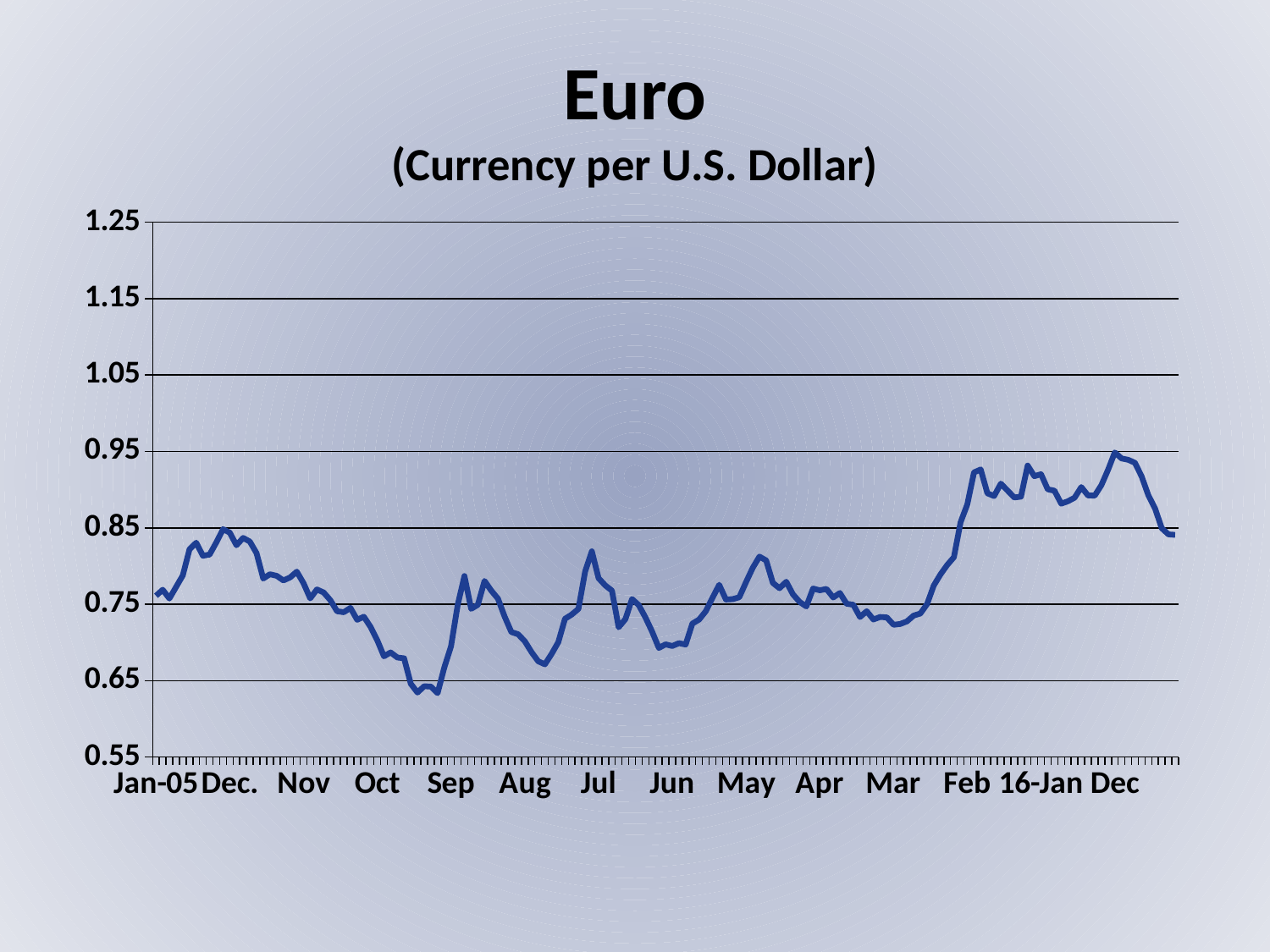

# Euro (Currency per U.S. Dollar)

### Chart

| Category | Euro |
|---|---|
| Jan-05 | 0.76113 |
| Feb | 0.76903 |
| Mar | 0.75752 |
| Apr | 0.77271 |
| May | 0.78781 |
| June | 0.8219 |
| Jul | 0.83056 |
| Aug | 0.81348 |
| Sept | 0.81503 |
| Oct | 0.83104 |
| Nov | 0.84828 |
| Dec. | 0.84378 |
| Jan-06 | 0.82731 |
| Feb | 0.83681 |
| Mar | 0.83203 |
| Apr | 0.81691 |
| May | 0.78365 |
| Jun | 0.78931 |
| Jul | 0.78723 |
| Aug | 0.78117 |
| Sep | 0.78511 |
| Oct | 0.79271 |
| Nov | 0.77767 |
| Dec | 0.75773 |
| Jan-07 | 0.76943 |
| Feb | 0.7655 |
| Mar | 0.75552 |
| Apr | 0.74092 |
| May | 0.73961 |
| Jun | 0.74531 |
| Jul | 0.72975 |
| Aug | 0.73372 |
| Sep | 0.72042 |
| Oct | 0.70301 |
| Nov | 0.6819 |
| Dec. | 0.68698 |
| Jan-08 | 0.68033 |
| Feb | 0.67934 |
| Mar | 0.64594 |
| Apr | 0.6345 |
| May  | 0.64273 |
| Jun | 0.64229 |
| Jul | 0.63373 |
| Aug | 0.66725 |
| Sep | 0.6949 |
| Oct | 0.74939 |
| Nov | 0.787 |
| Dec | 0.74403 |
| Jan-09 | 0.7493 |
| Feb | 0.7805 |
| Mar | 0.76793 |
| Apr | 0.75739 |
| May | 0.73382 |
| Jun | 0.7137 |
| Jul | 0.71077 |
| Aug | 0.7016 |
| Sep | 0.68747 |
| Oct | 0.67543 |
| Nov | 0.67139 |
| Dec | 0.68502 |
| Jan-10 | 0.70035 |
| Feb | 0.73103 |
| Mar | 0.73652 |
| Apr | 0.74401 |
| May | 0.7929 |
| Jun | 0.8193 |
| Jul | 0.78417 |
| Aug | 0.7747 |
| Sep | 0.76787 |
| Oct | 0.71984 |
| Nov | 0.73046 |
| Dec | 0.75684 |
| Jan-11 | 0.7489 |
| Feb | 0.7327 |
| Mar | 0.7141 |
| Apr | 0.69285 |
| May | 0.69755 |
| Jun | 0.69539 |
| Jul | 0.69909 |
| Aug | 0.69726 |
| Sep | 0.7247 |
| Oct | 0.73 |
| Nov. | 0.741 |
| Dec. | 0.7584 |
| Jan-12 | 0.7755 |
| Feb | 0.7563 |
| Mar | 0.7567 |
| Apr | 0.7592 |
| May | 0.7789 |
| Jun | 0.7976 |
| Jul | 0.8124 |
| Aug | 0.8074 |
| Sep | 0.778 |
| Oct | 0.771 |
| Nov | 0.7795 |
| Dec | 0.763 |
| Jan-13 | 0.7531 |
| Feb | 0.7472 |
| Mar | 0.7706 |
| Apr | 0.7683 |
| May | 0.7701 |
| Jun | 0.7589 |
| Jul | 0.7648 |
| Aug | 0.7507 |
| Sep | 0.7494 |
| Oct | 0.7333 |
| Nov | 0.7409 |
| Dec | 0.7301 |
| Jan-14 | 0.7334 |
| Feb | 0.7328 |
| Mar | 0.7232 |
| Apr | 0.7242 |
| May | 0.7276 |
| Jun | 0.7352 |
| Jul | 0.7379 |
| Aug | 0.7502 |
| Sep | 0.7745 |
| Oct | 0.7891 |
| Nov | 0.8014 |
| Dec | 0.8116 |
| 15-Jan | 0.8575 |
| Feb | 0.8807 |
| Mar | 0.9226 |
| Apr | 0.9265 |
| May | 0.8953 |
| Jun | 0.8917 |
| Jul | 0.9079 |
| Aug | 0.8989 |
| Sep | 0.8898 |
| Oct | 0.8909 |
| Nov | 0.9316 |
| Dec | 0.9177 |
| 16-Jan | 0.920251 |
| Feb | 0.900528 |
| Mar | 0.898718 |
| Apr | 0.881764 |
| May | 0.884807 |
| Jun | 0.889567 |
| Jul | 0.903406 |
| Aug | 0.892494 |
| Sep | 0.892232 |
| Oct | 0.905969 |
| Nov | 0.926184 |
| Dec | 0.948735 |
| 17-Jan | 0.940956 |
| Feb | 0.939131 |
| Mar | 0.9352 |
| Apr | 0.9173 |
| May | 0.8927 |
| Jun | 0.8754 |
| Jul | 0.8496 |
| Aug | 0.8415 |
| Sep | 0.8408 |